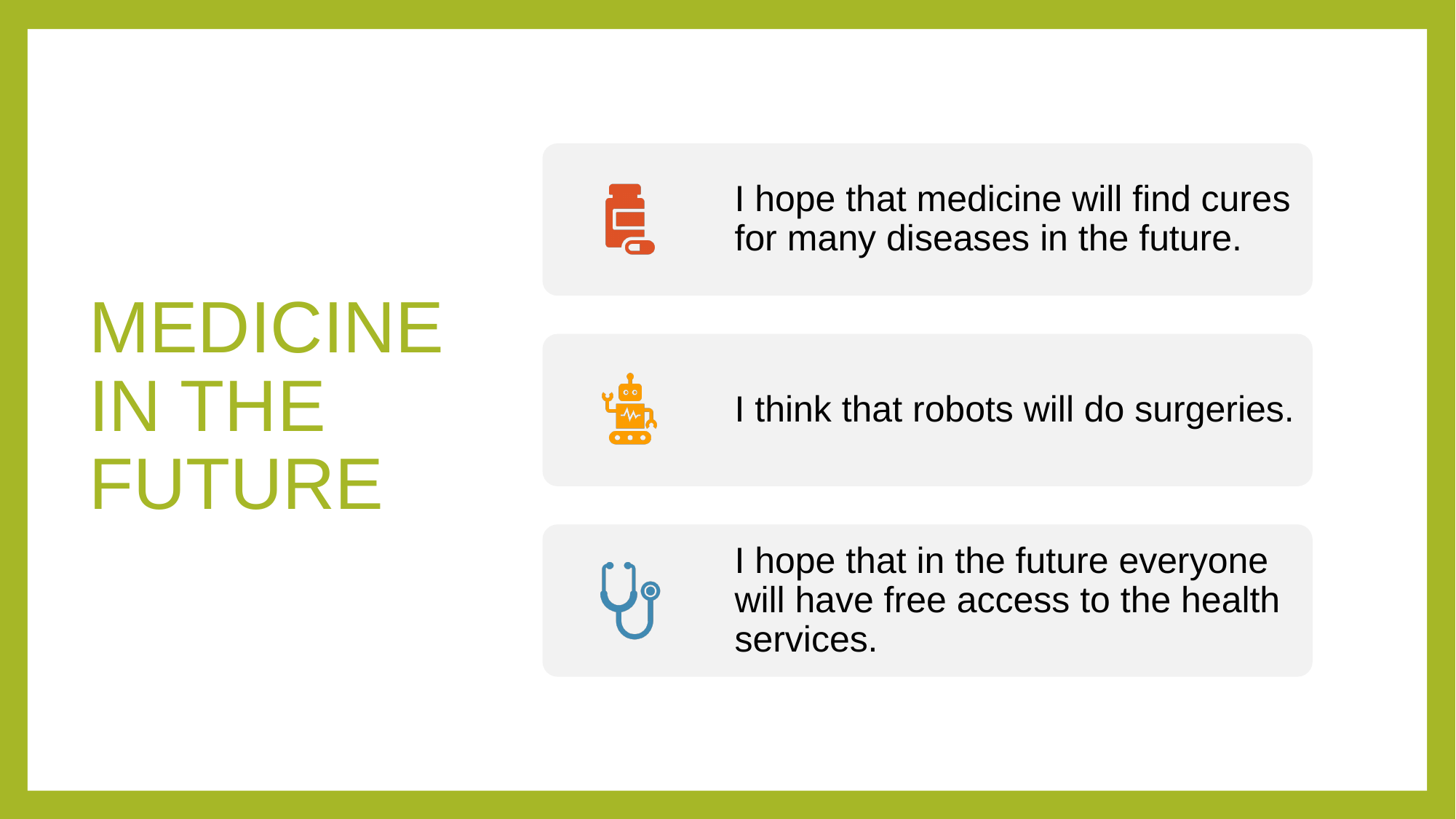

# MEDICINE IN THE FUTURE
I hope that medicine will find cures for many diseases in the future.
I think that robots will do surgeries.
I hope that in the future everyone will have free access to the health services.